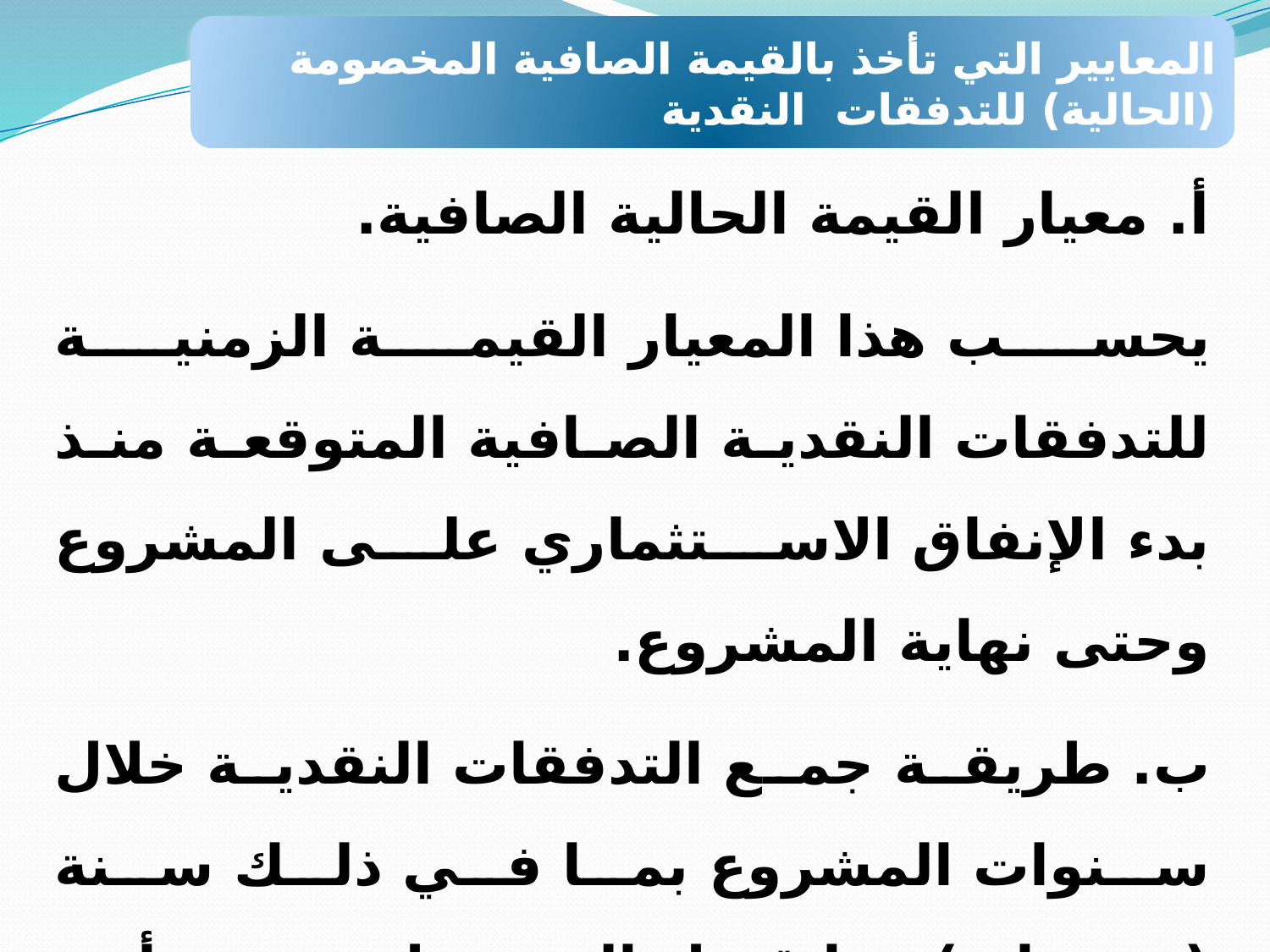

المعايير التي تأخذ بالقيمة الصافية المخصومة (الحالية) للتدفقات  النقدية
أ. معيار القيمة الحالية الصافية.
يحسب هذا المعيار القيمة الزمنية للتدفقات النقدية الصافية المتوقعة منذ بدء الإنفاق الاستثماري على المشروع وحتى نهاية المشروع.
ب. طريقة جمع التدفقات النقدية خلال سنوات المشروع بما في ذلك سنة (سنوات) ما قبل التشغيل، حيث أن التدفقات النقدية الصافية تكون في هذه المرحلة في شكل تدفقات نقدية خارجة متمثلة في قيمة الاستثمار المبدئي (التكلفة الرأسمالية).